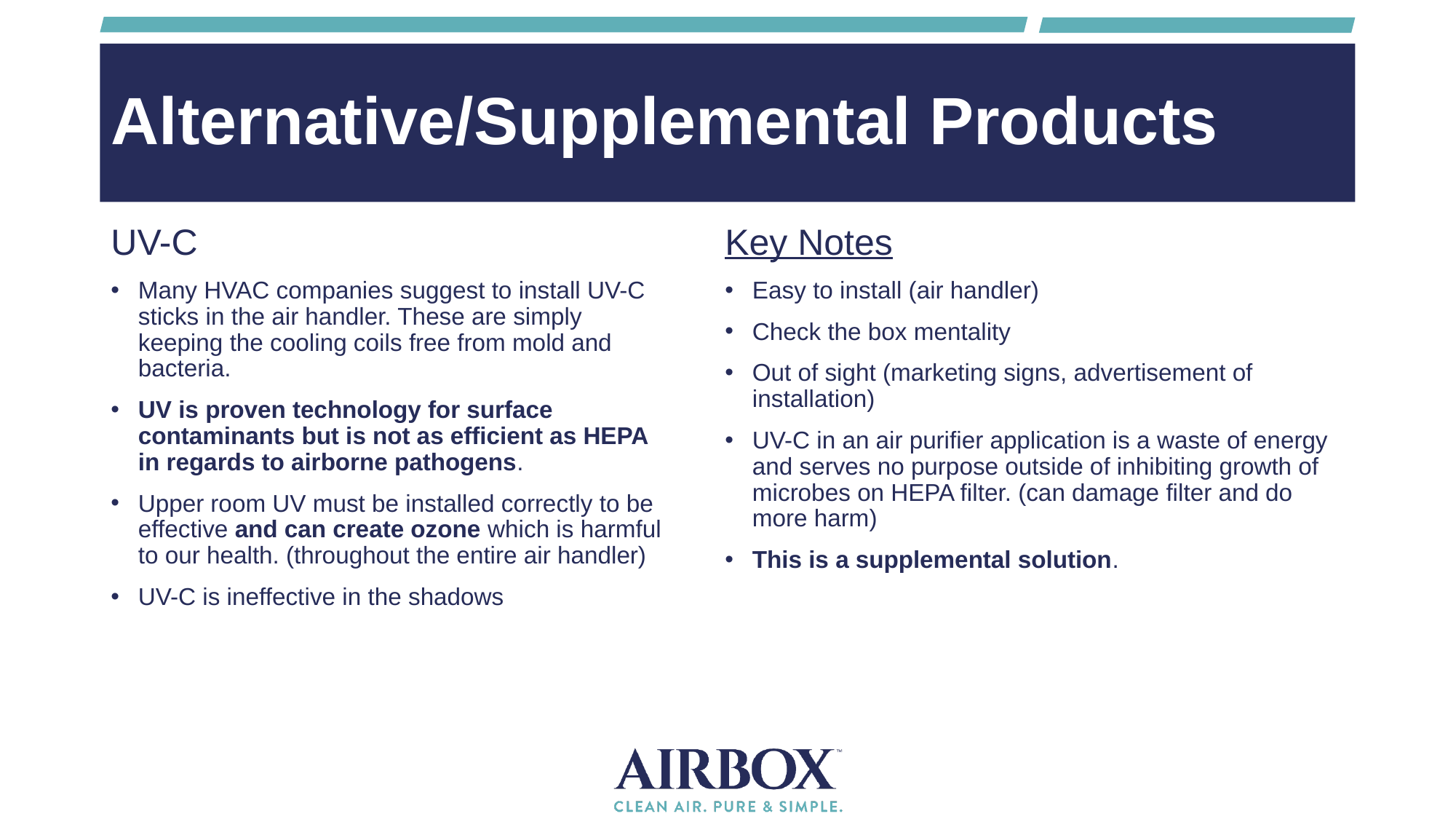

# Alternative/Supplemental Products
UV-C
Many HVAC companies suggest to install UV-C sticks in the air handler. These are simply keeping the cooling coils free from mold and bacteria.
UV is proven technology for surface contaminants but is not as efficient as HEPA in regards to airborne pathogens.
Upper room UV must be installed correctly to be effective and can create ozone which is harmful to our health. (throughout the entire air handler)
UV-C is ineffective in the shadows

Key Notes
Easy to install (air handler)
Check the box mentality
Out of sight (marketing signs, advertisement of installation)
UV-C in an air purifier application is a waste of energy and serves no purpose outside of inhibiting growth of microbes on HEPA filter. (can damage filter and do more harm)
This is a supplemental solution.